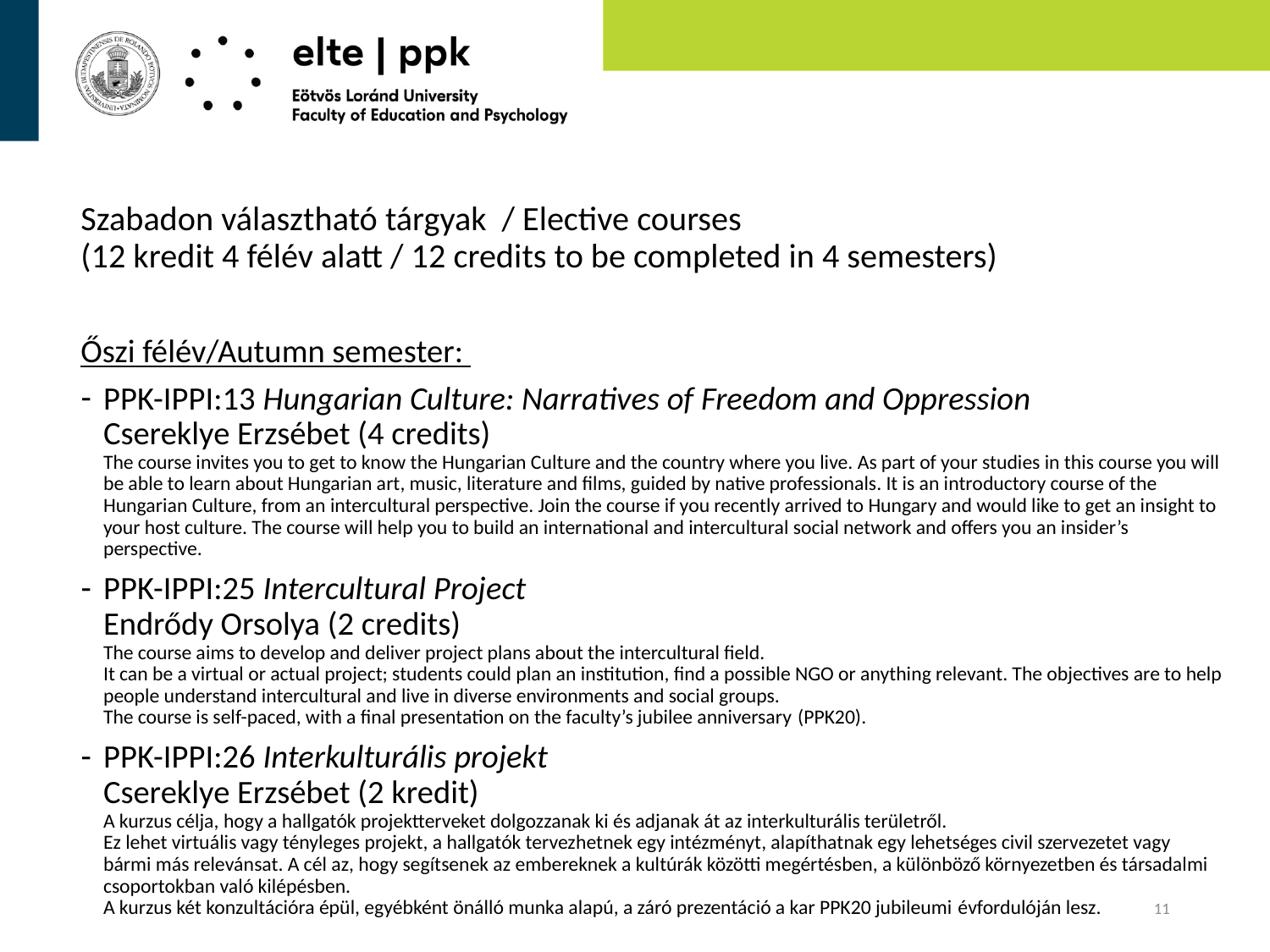

Szabadon választható tárgyak  / Elective courses
(12 kredit 4 félév alatt / 12 credits to be completed in 4 semesters)

Őszi félév/Autumn semester:
PPK-IPPI:13 Hungarian Culture: Narratives of Freedom and Oppression
	Csereklye Erzsébet (4 credits)
The course invites you to get to know the Hungarian Culture and the country where you live. As part of your studies in this course you will be able to learn about Hungarian art, music, literature and films, guided by native professionals. It is an introductory course of the Hungarian Culture, from an intercultural perspective. Join the course if you recently arrived to Hungary and would like to get an insight to your host culture. The course will help you to build an international and intercultural social network and offers you an insider’s perspective.
PPK-IPPI:25 Intercultural Project
	Endrődy Orsolya (2 credits)
The course aims to develop and deliver project plans about the intercultural field.
It can be a virtual or actual project; students could plan an institution, find a possible NGO or anything relevant. The objectives are to help people understand intercultural and live in diverse environments and social groups.
The course is self-paced, with a final presentation on the faculty’s jubilee anniversary (PPK20).
PPK-IPPI:26 Interkulturális projekt
Csereklye Erzsébet (2 kredit)
A kurzus célja, hogy a hallgatók projektterveket dolgozzanak ki és adjanak át az interkulturális területről.
Ez lehet virtuális vagy tényleges projekt, a hallgatók tervezhetnek egy intézményt, alapíthatnak egy lehetséges civil szervezetet vagy bármi más relevánsat. A cél az, hogy segítsenek az embereknek a kultúrák közötti megértésben, a különböző környezetben és társadalmi csoportokban való kilépésben.
A kurzus két konzultációra épül, egyébként önálló munka alapú, a záró prezentáció a kar PPK20 jubileumi évfordulóján lesz.

11